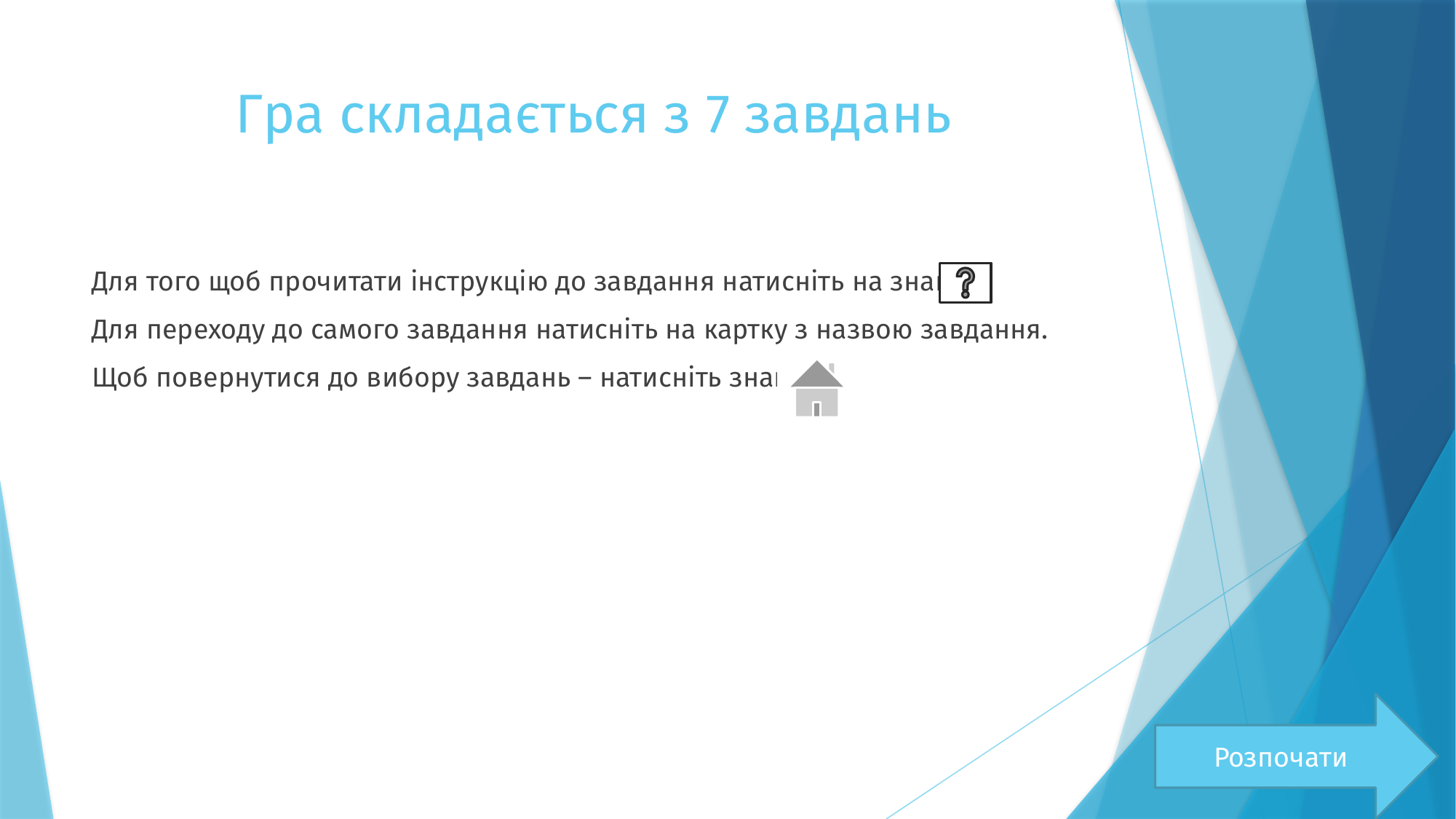

# Гра складається з 7 завдань
Для того щоб прочитати інструкцію до завдання натисніть на знак
Для переходу до самого завдання натисніть на картку з назвою завдання.
Щоб повернутися до вибору завдань – натисніть знак

Розпочати